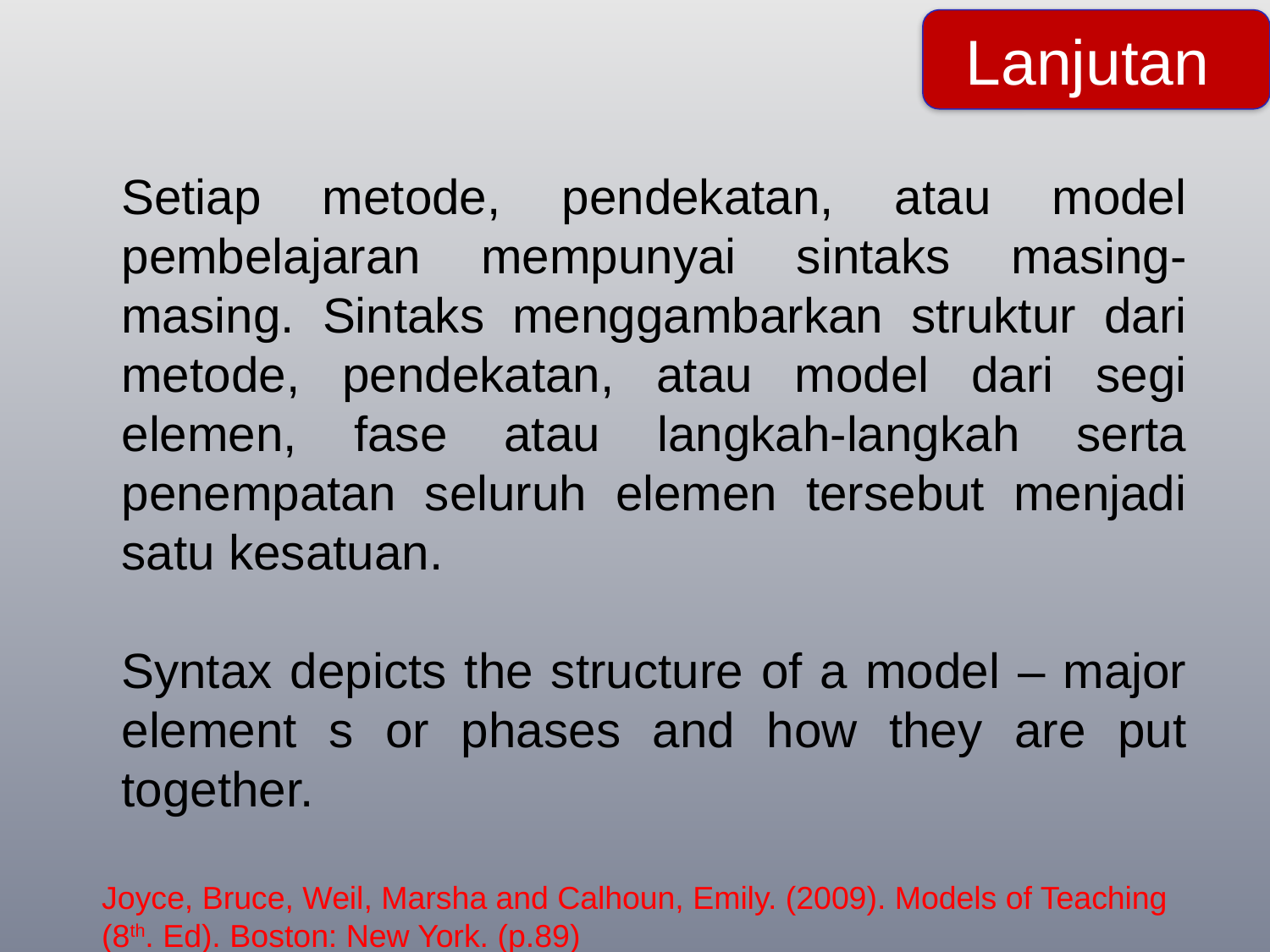

Lanjutan
Setiap metode, pendekatan, atau model pembelajaran mempunyai sintaks masing-masing. Sintaks menggambarkan struktur dari metode, pendekatan, atau model dari segi elemen, fase atau langkah-langkah serta penempatan seluruh elemen tersebut menjadi satu kesatuan.

Syntax depicts the structure of a model – major element s or phases and how they are put together.
Joyce, Bruce, Weil, Marsha and Calhoun, Emily. (2009). Models of Teaching (8th. Ed). Boston: New York. (p.89)